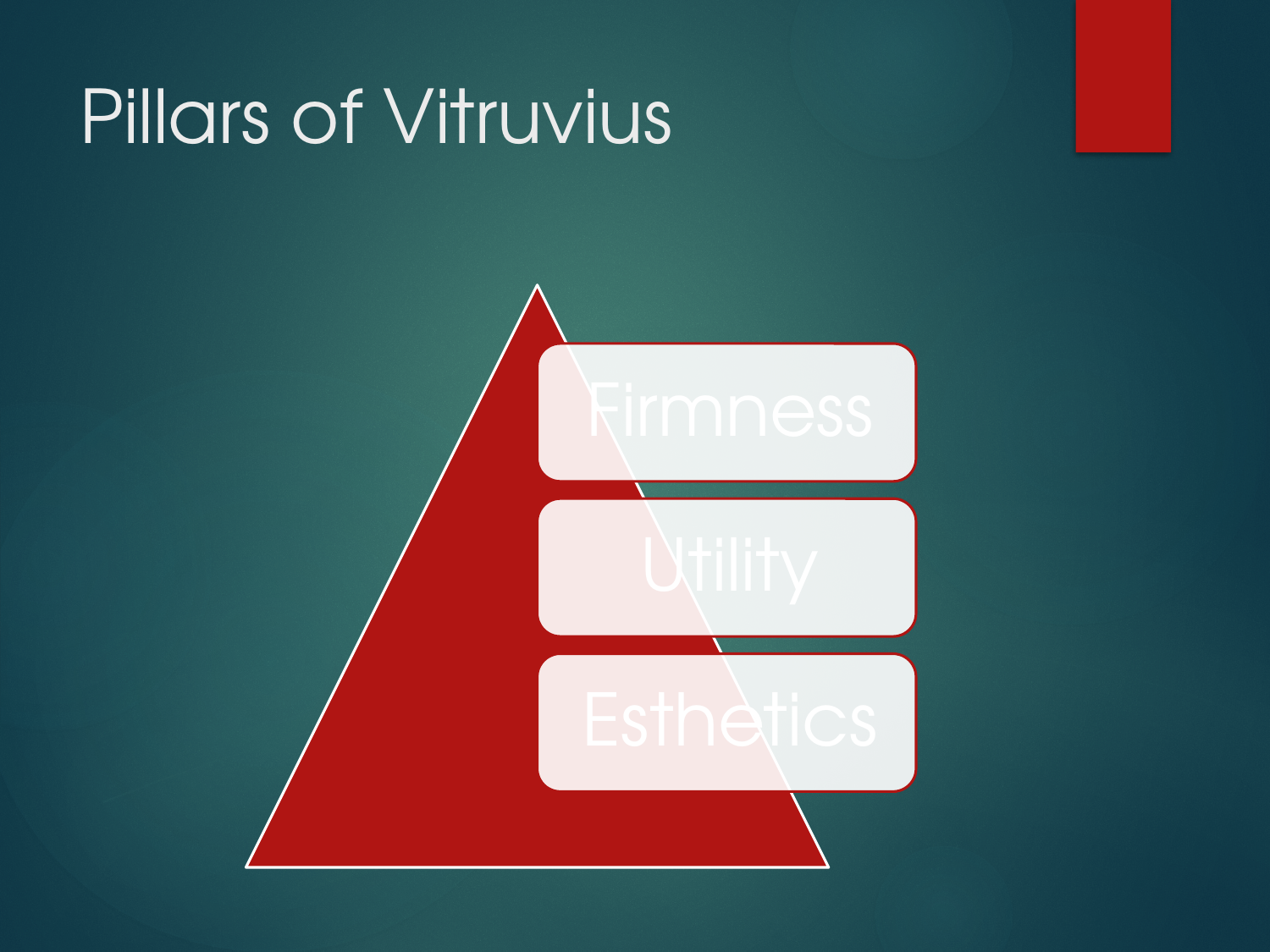

# Pillars of Vitruvius
Firmness
Utility
Esthetics